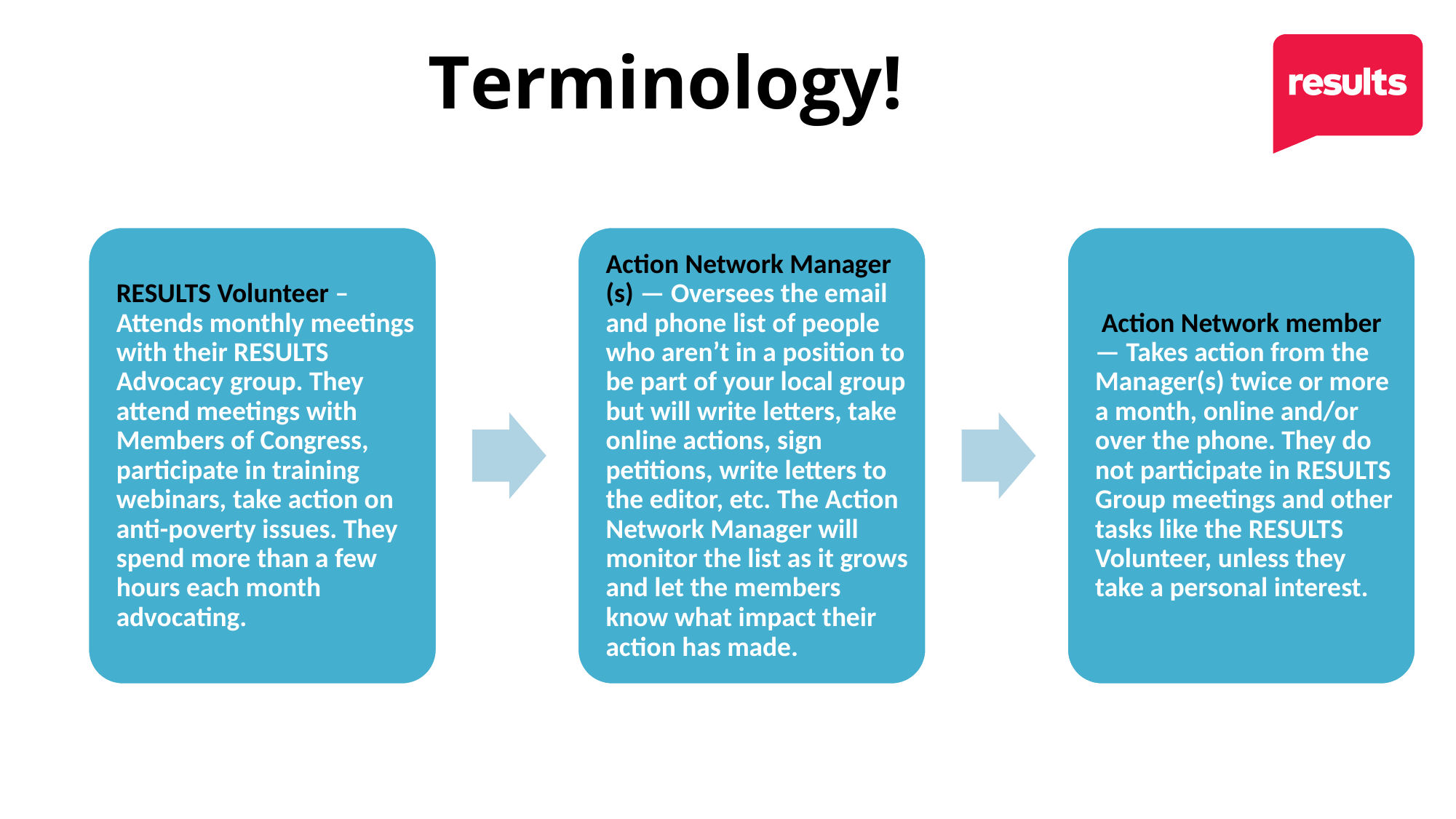

# Terminology!
RESULTS Volunteer – Attends monthly meetings with their RESULTS Advocacy group. They attend meetings with Members of Congress, participate in training webinars, take action on anti-poverty issues. They spend more than a few hours each month advocating.

Action Network Manager (s) — Oversees the email and phone list of people who aren’t in a position to be part of your local group but will write letters, take online actions, sign petitions, write letters to the editor, etc. The Action Network Manager will monitor the list as it grows and let the members know what impact their action has made.

 Action Network member — Takes action from the Manager(s) twice or more a month, online and/or over the phone. They do not participate in RESULTS Group meetings and other tasks like the RESULTS Volunteer, unless they take a personal interest.